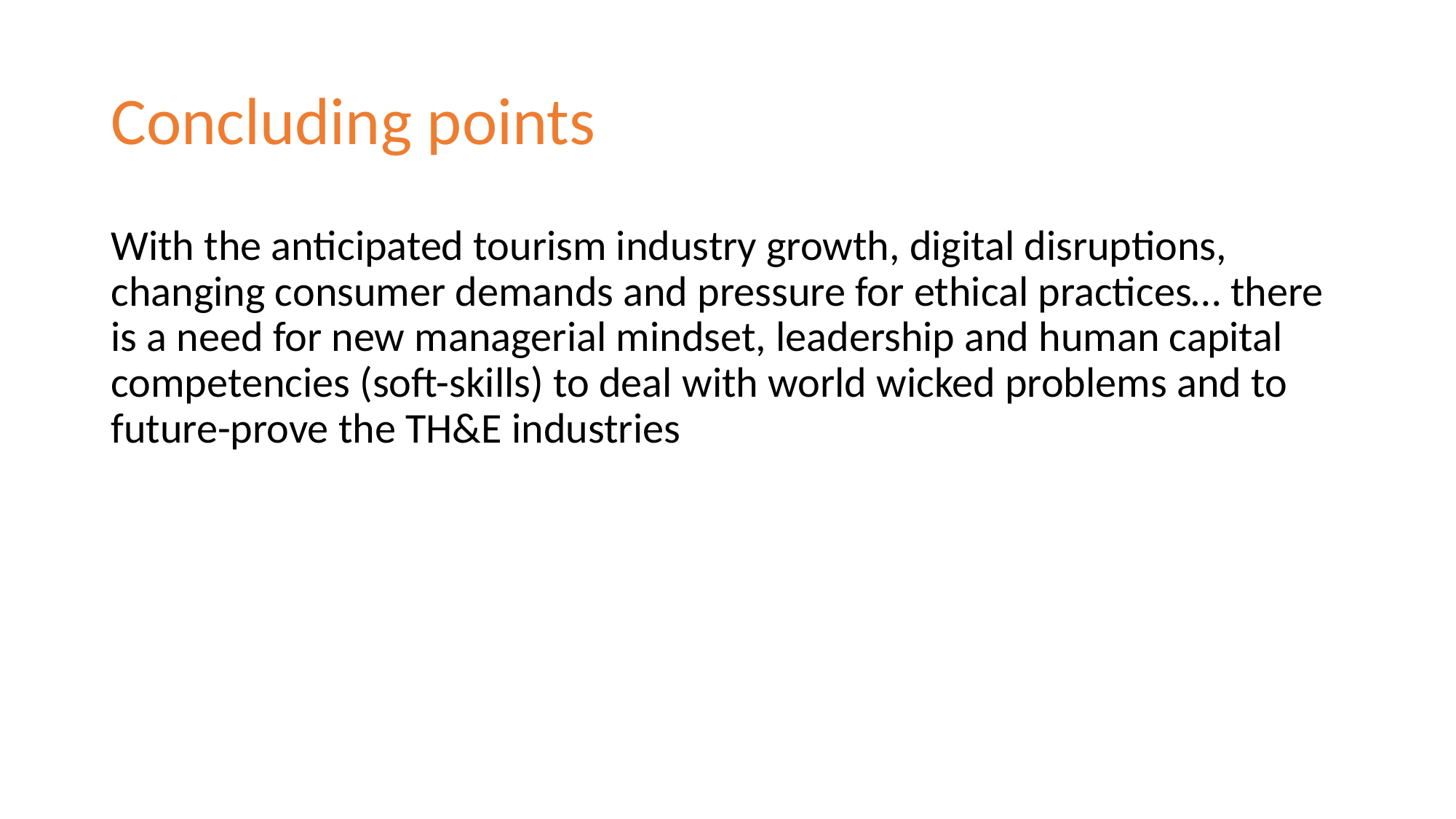

# Concluding points
With the anticipated tourism industry growth, digital disruptions, changing consumer demands and pressure for ethical practices… there is a need for new managerial mindset, leadership and human capital competencies (soft-skills) to deal with world wicked problems and to future-prove the TH&E industries